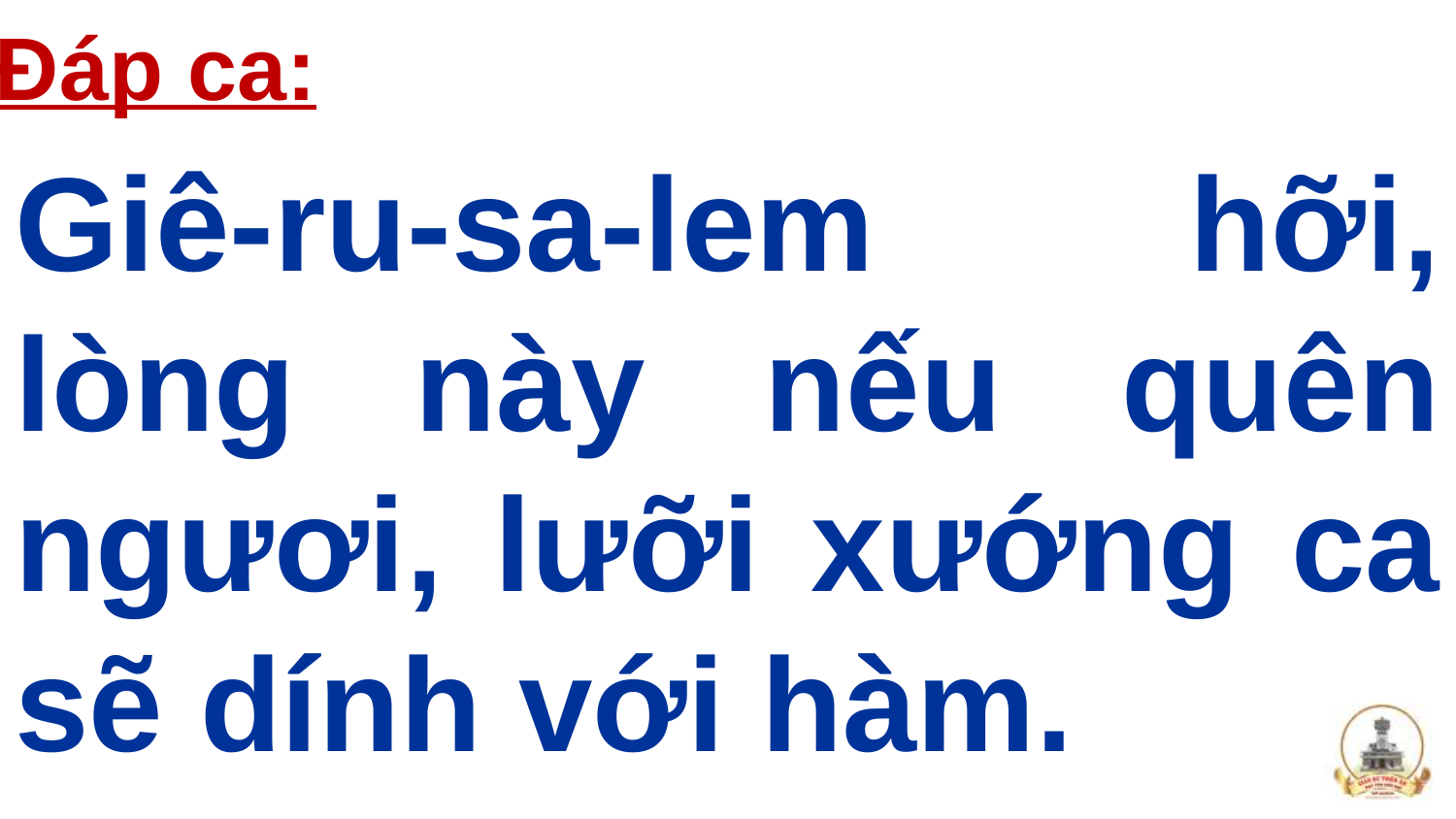

Đáp ca:
Giê-ru-sa-lem hỡi, lòng này nếu quên ngươi, lưỡi xướng ca sẽ dính với hàm.